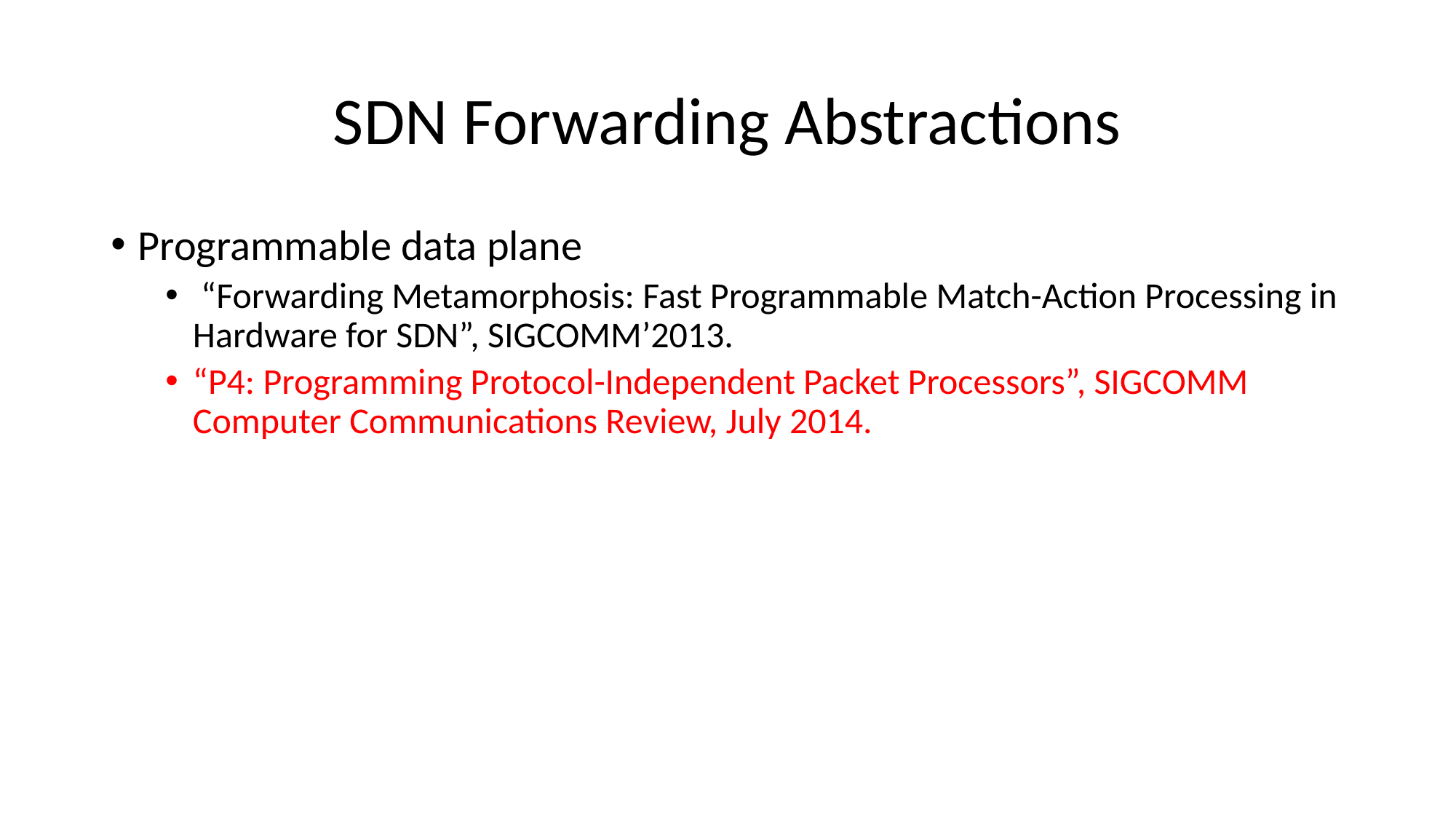

# SDN Forwarding Abstractions
Programmable data plane
 “Forwarding Metamorphosis: Fast Programmable Match-Action Processing in Hardware for SDN”, SIGCOMM’2013.
“P4: Programming Protocol-Independent Packet Processors”, SIGCOMM Computer Communications Review, July 2014.